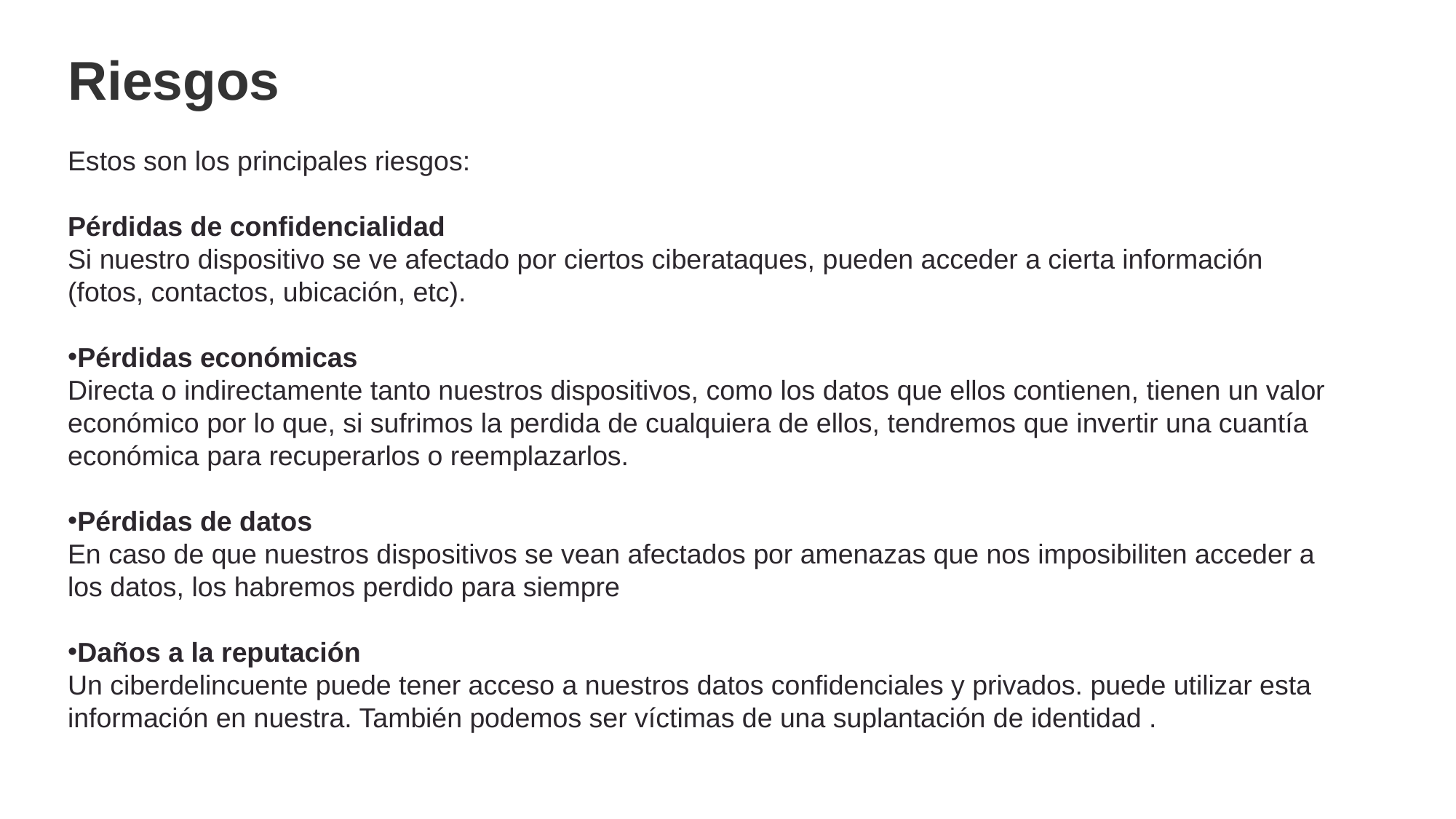

Riesgos

Estos son los principales riesgos:

Pérdidas de confidencialidad
Si nuestro dispositivo se ve afectado por ciertos ciberataques, pueden acceder a cierta información (fotos, contactos, ubicación, etc).

Pérdidas económicas
Directa o indirectamente tanto nuestros dispositivos, como los datos que ellos contienen, tienen un valor económico por lo que, si sufrimos la perdida de cualquiera de ellos, tendremos que invertir una cuantía económica para recuperarlos o reemplazarlos.

Pérdidas de datos
En caso de que nuestros dispositivos se vean afectados por amenazas que nos imposibiliten acceder a los datos, los habremos perdido para siempre

Daños a la reputación
Un ciberdelincuente puede tener acceso a nuestros datos confidenciales y privados. puede utilizar esta información en nuestra. También podemos ser víctimas de una suplantación de identidad .